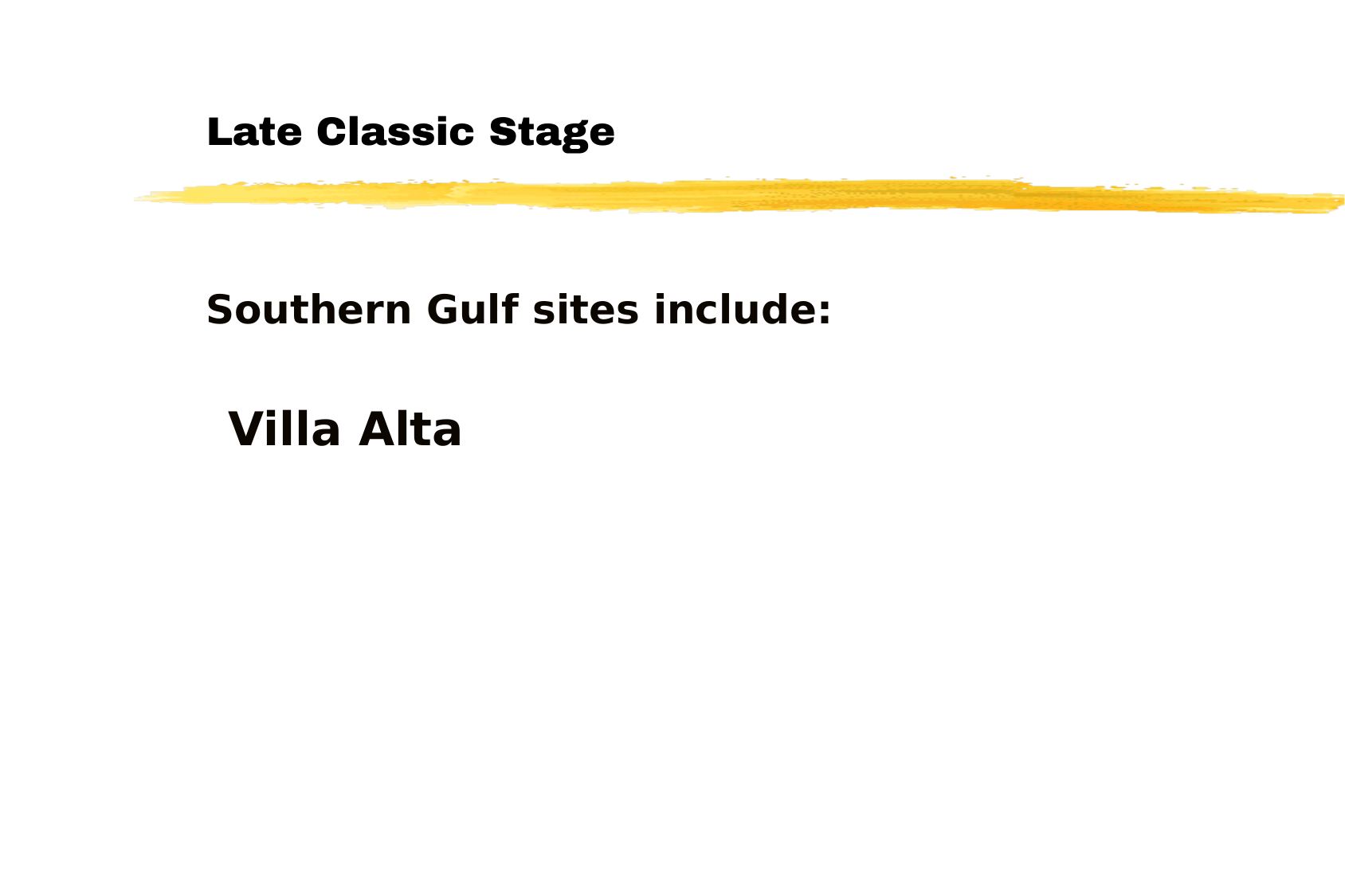

Late Classic Stage
Southern Gulf sites include:
Villa Alta